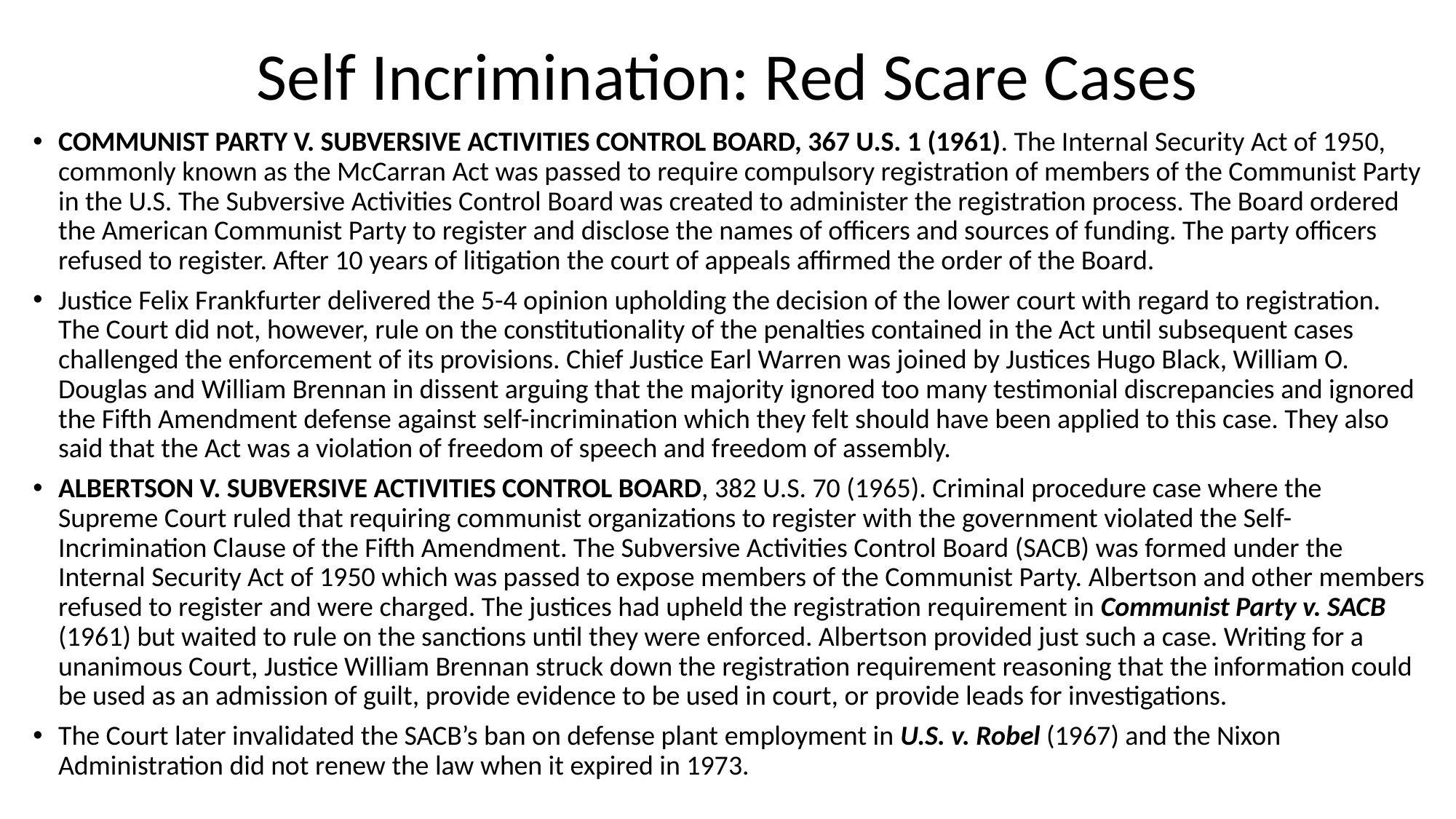

# Self Incrimination: Red Scare Cases
COMMUNIST PARTY V. SUBVERSIVE ACTIVITIES CONTROL BOARD, 367 U.S. 1 (1961). The Internal Security Act of 1950, commonly known as the McCarran Act was passed to require compulsory registration of members of the Communist Party in the U.S. The Subversive Activities Control Board was created to administer the registration process. The Board ordered the American Communist Party to register and disclose the names of officers and sources of funding. The party officers refused to register. After 10 years of litigation the court of appeals affirmed the order of the Board.
Justice Felix Frankfurter delivered the 5-4 opinion upholding the decision of the lower court with regard to registration. The Court did not, however, rule on the constitutionality of the penalties contained in the Act until subsequent cases challenged the enforcement of its provisions. Chief Justice Earl Warren was joined by Justices Hugo Black, William O. Douglas and William Brennan in dissent arguing that the majority ignored too many testimonial discrepancies and ignored the Fifth Amendment defense against self-incrimination which they felt should have been applied to this case. They also said that the Act was a violation of freedom of speech and freedom of assembly.
ALBERTSON V. SUBVERSIVE ACTIVITIES CONTROL BOARD, 382 U.S. 70 (1965). Criminal procedure case where the Supreme Court ruled that requiring communist organizations to register with the government violated the Self-Incrimination Clause of the Fifth Amendment. The Subversive Activities Control Board (SACB) was formed under the Internal Security Act of 1950 which was passed to expose members of the Communist Party. Albertson and other members refused to register and were charged. The justices had upheld the registration requirement in Communist Party v. SACB (1961) but waited to rule on the sanctions until they were enforced. Albertson provided just such a case. Writing for a unanimous Court, Justice William Brennan struck down the registration requirement reasoning that the information could be used as an admission of guilt, provide evidence to be used in court, or provide leads for investigations.
The Court later invalidated the SACB’s ban on defense plant employment in U.S. v. Robel (1967) and the Nixon Administration did not renew the law when it expired in 1973.